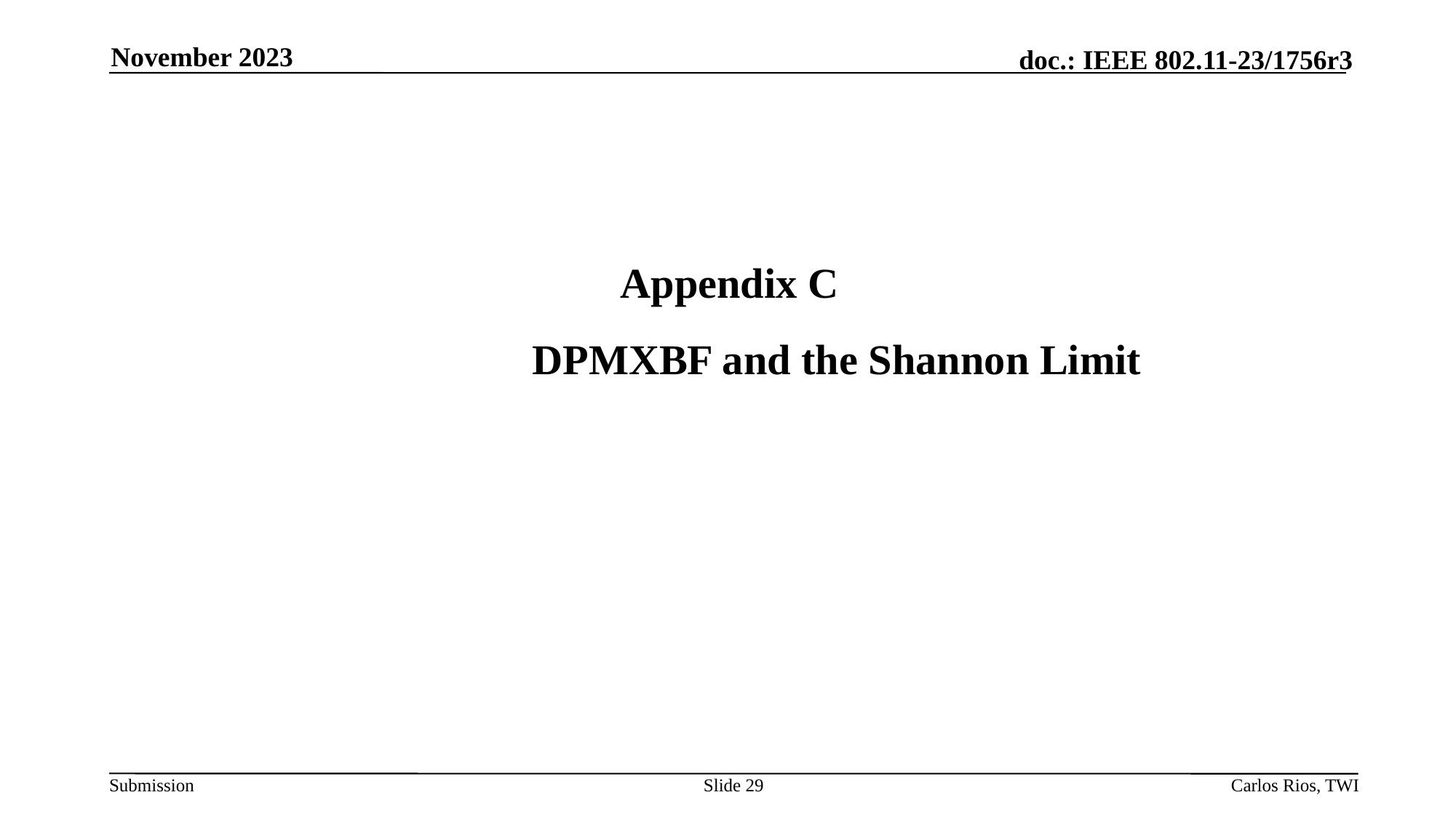

November 2023
Appendix C
 		DPMXBF and the Shannon Limit
Slide 29
Carlos Rios, TWI